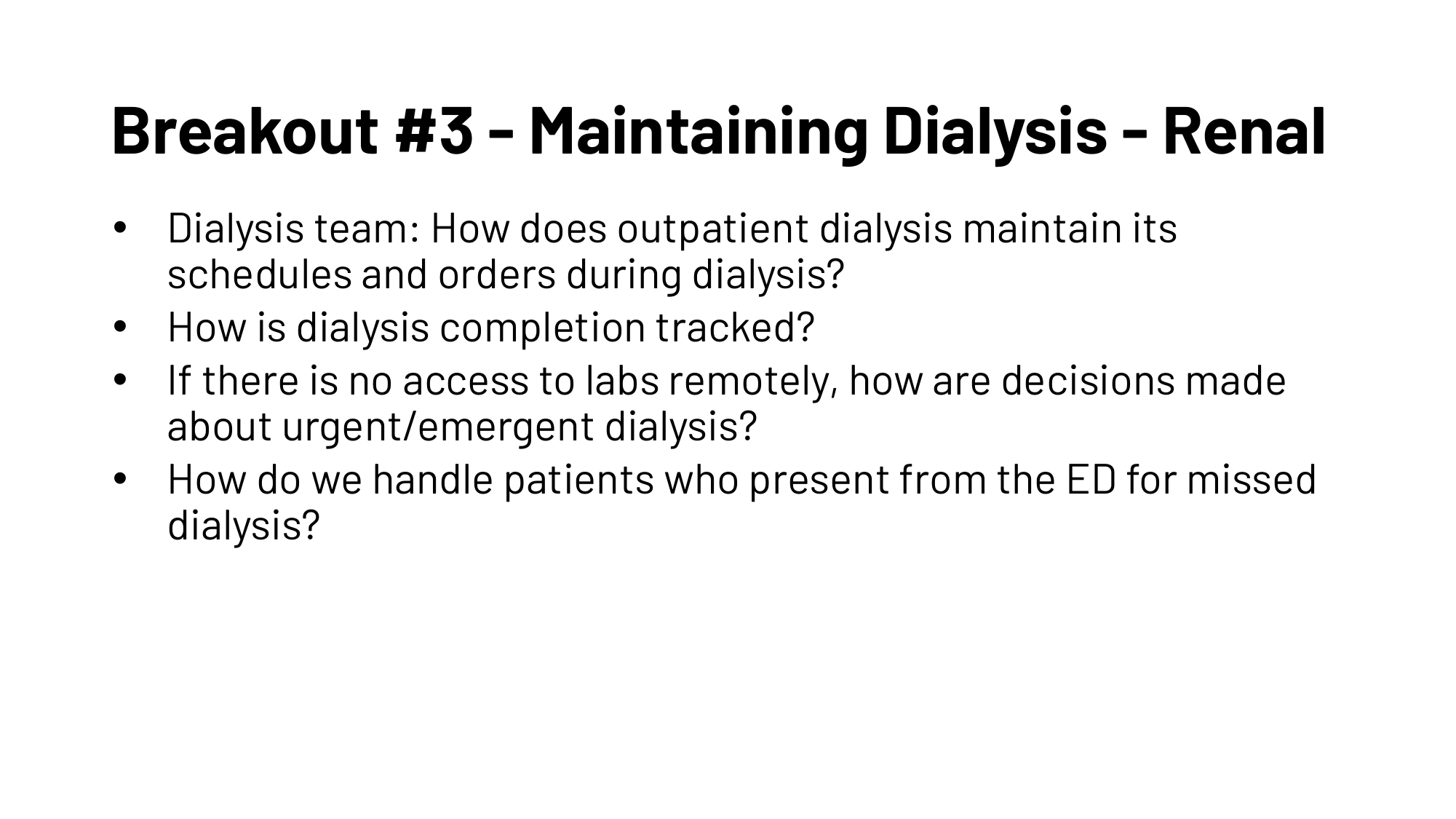

# Breakout #3 - Maintaining Dialysis - Renal
Dialysis team: How does outpatient dialysis maintain its schedules and orders during dialysis?
How is dialysis completion tracked?
If there is no access to labs remotely, how are decisions made about urgent/emergent dialysis?
How do we handle patients who present from the ED for missed dialysis?